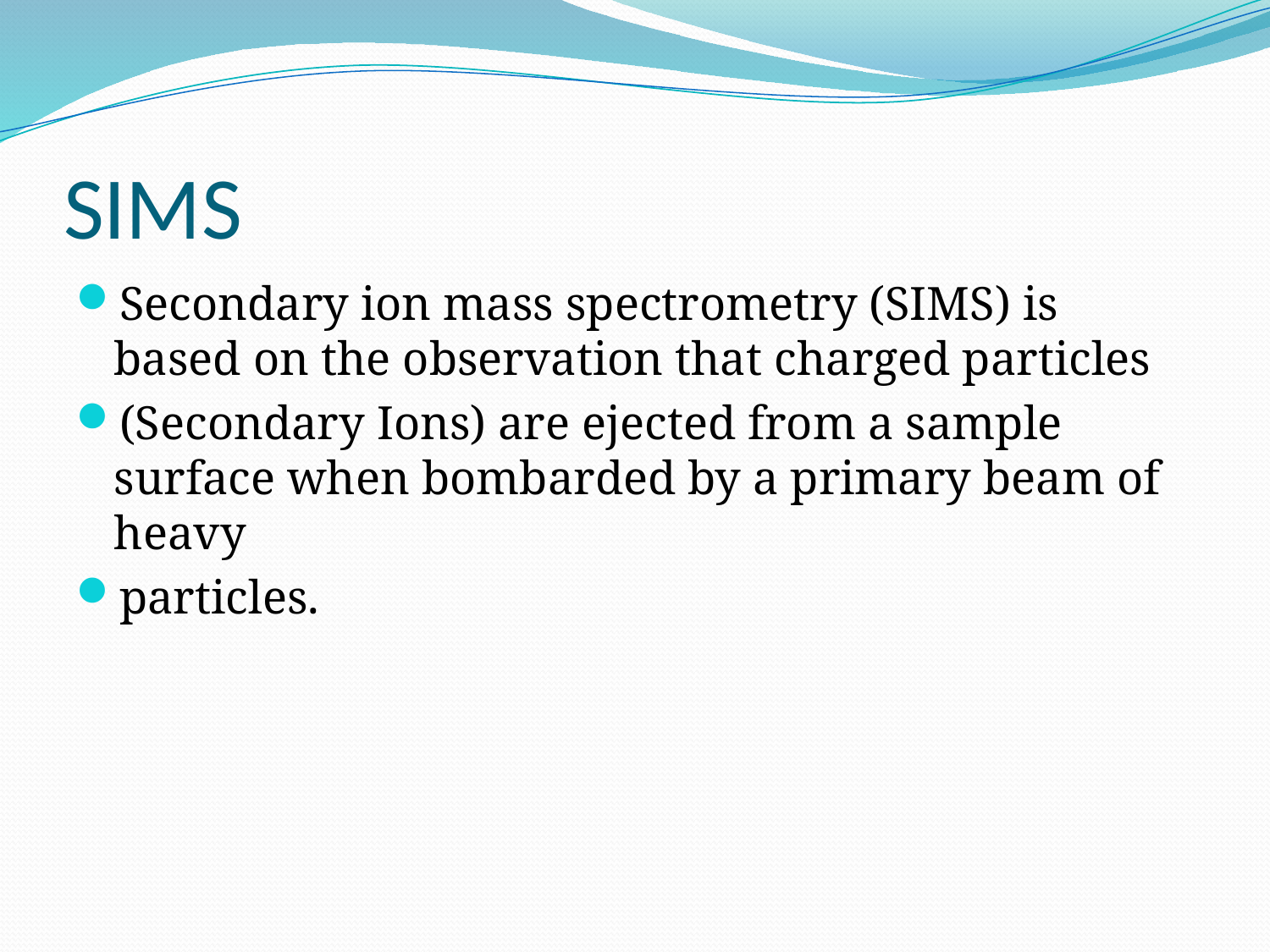

# SIMS
Secondary ion mass spectrometry (SIMS) is based on the observation that charged particles
(Secondary Ions) are ejected from a sample surface when bombarded by a primary beam of heavy
particles.